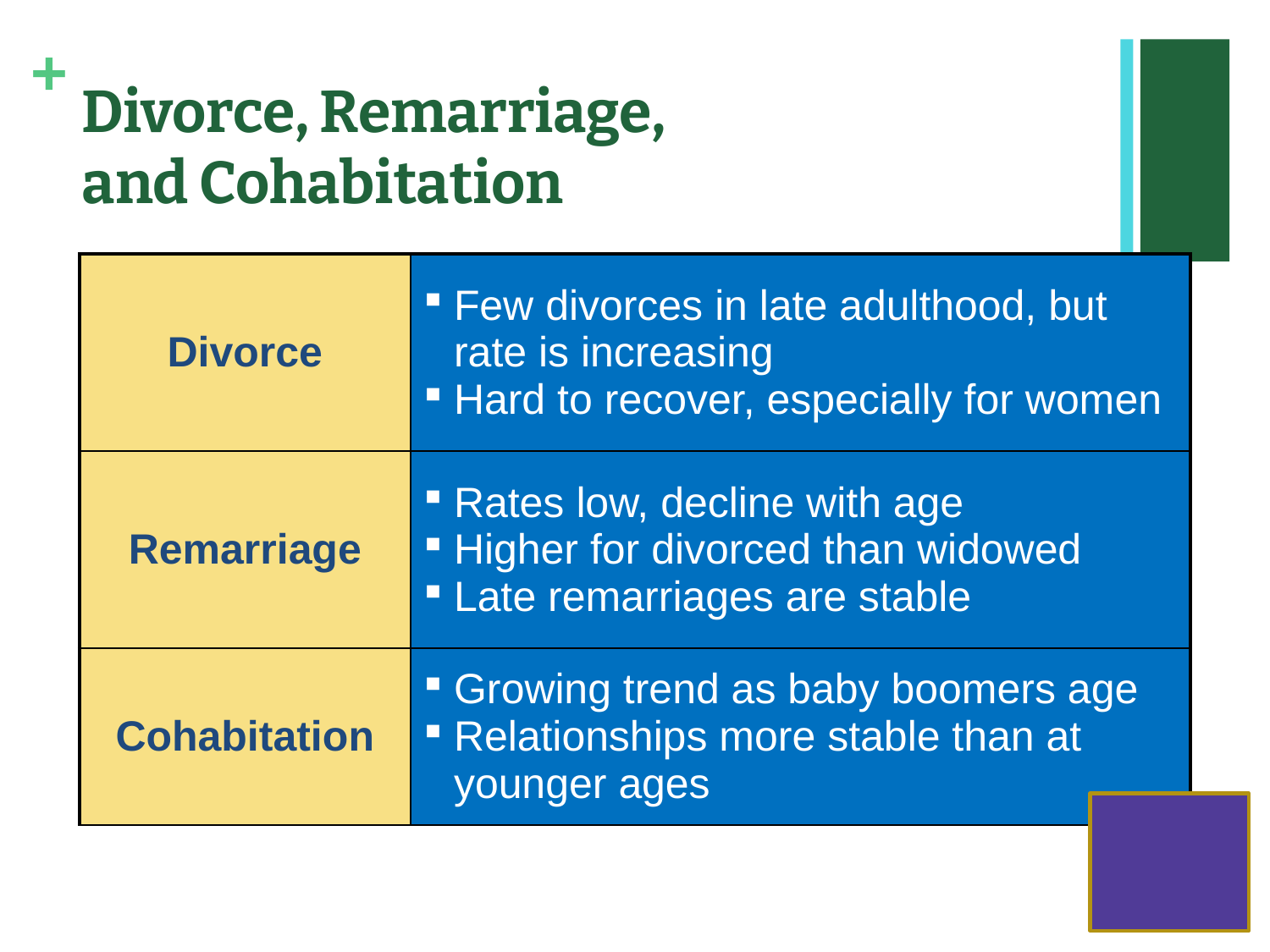

# Divorce, Remarriage, and Cohabitation
| Divorce | Few divorces in late adulthood, but rate is increasing Hard to recover, especially for women |
| --- | --- |
| Remarriage | Rates low, decline with age Higher for divorced than widowed Late remarriages are stable |
| Cohabitation | Growing trend as baby boomers age Relationships more stable than at younger ages |